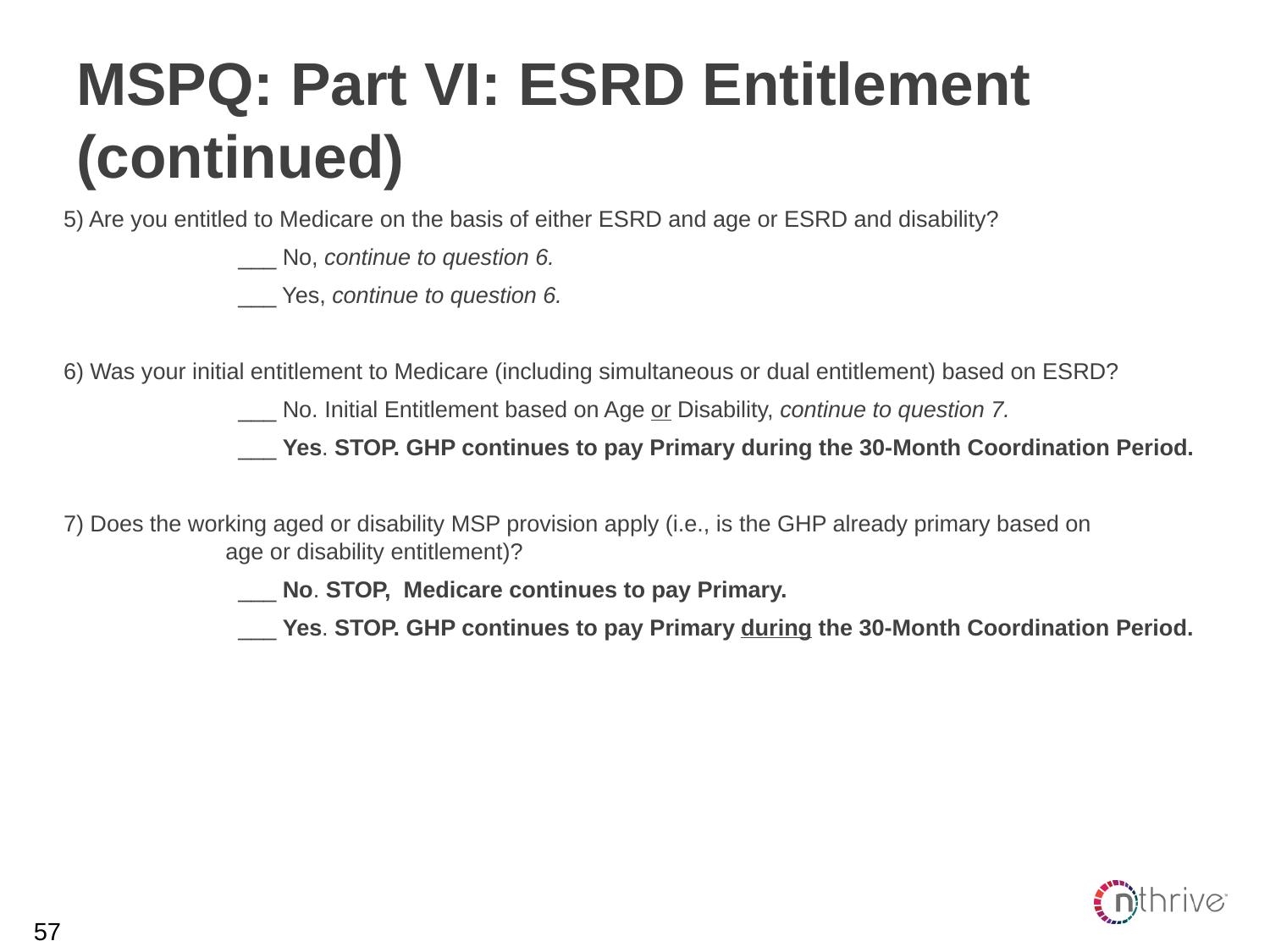

# MSPQ: Part VI: ESRD Entitlement (continued)
5) Are you entitled to Medicare on the basis of either ESRD and age or ESRD and disability?
		___ No, continue to question 6.
		___ Yes, continue to question 6.

6) Was your initial entitlement to Medicare (including simultaneous or dual entitlement) based on ESRD?
		___ No. Initial Entitlement based on Age or Disability, continue to question 7.
		___ Yes. STOP. GHP continues to pay Primary during the 30-Month Coordination Period.

7) Does the working aged or disability MSP provision apply (i.e., is the GHP already primary based on                                     age or disability entitlement)?
		___ No. STOP,  Medicare continues to pay Primary.
		___ Yes. STOP. GHP continues to pay Primary during the 30-Month Coordination Period.